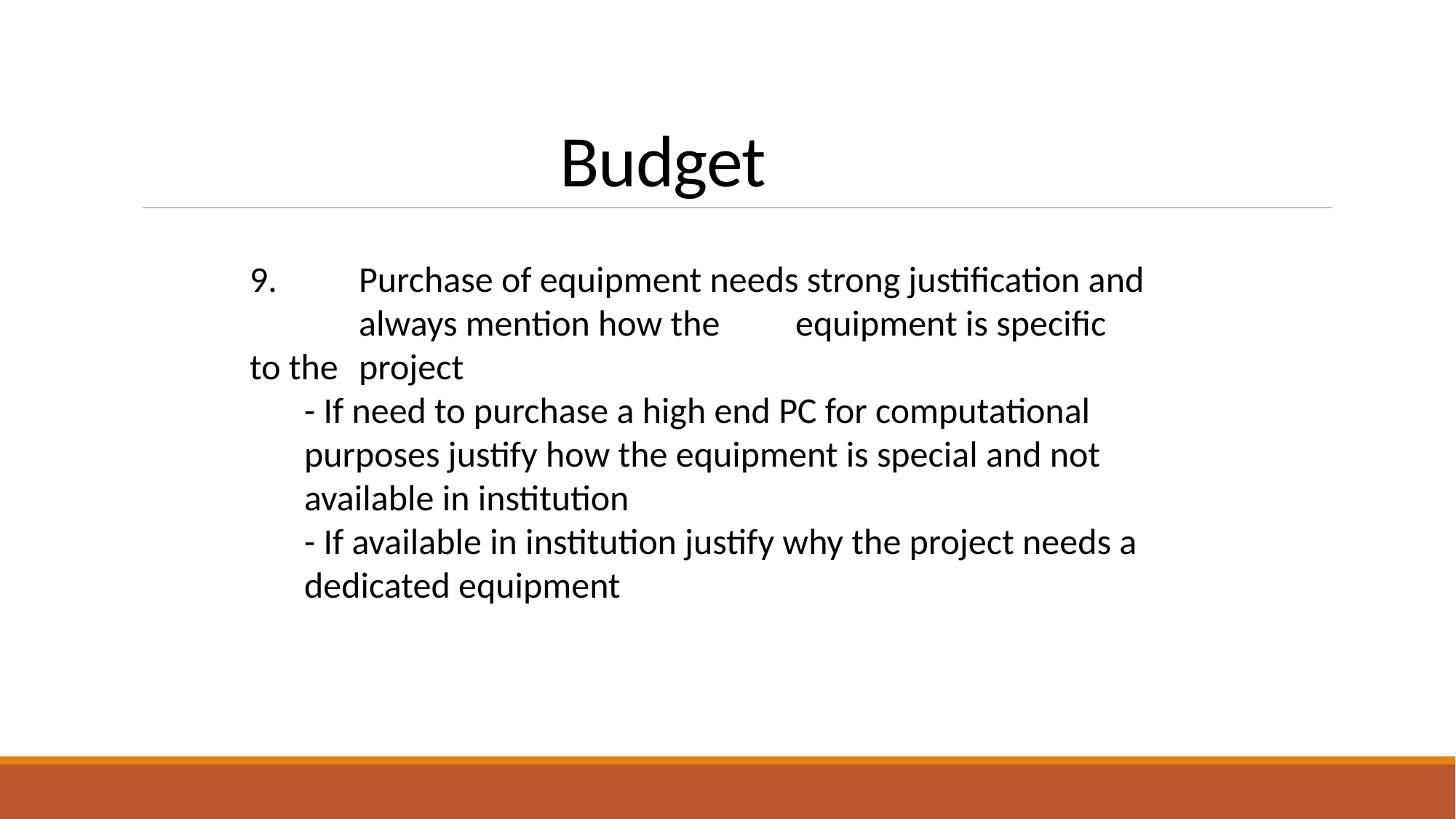

# Budget
9.	Purchase of equipment needs strong justification and 	always mention how the 	equipment is specific to the 	project
- If need to purchase a high end PC for computational purposes justify how the equipment is special and not available in institution
- If available in institution justify why the project needs a dedicated equipment